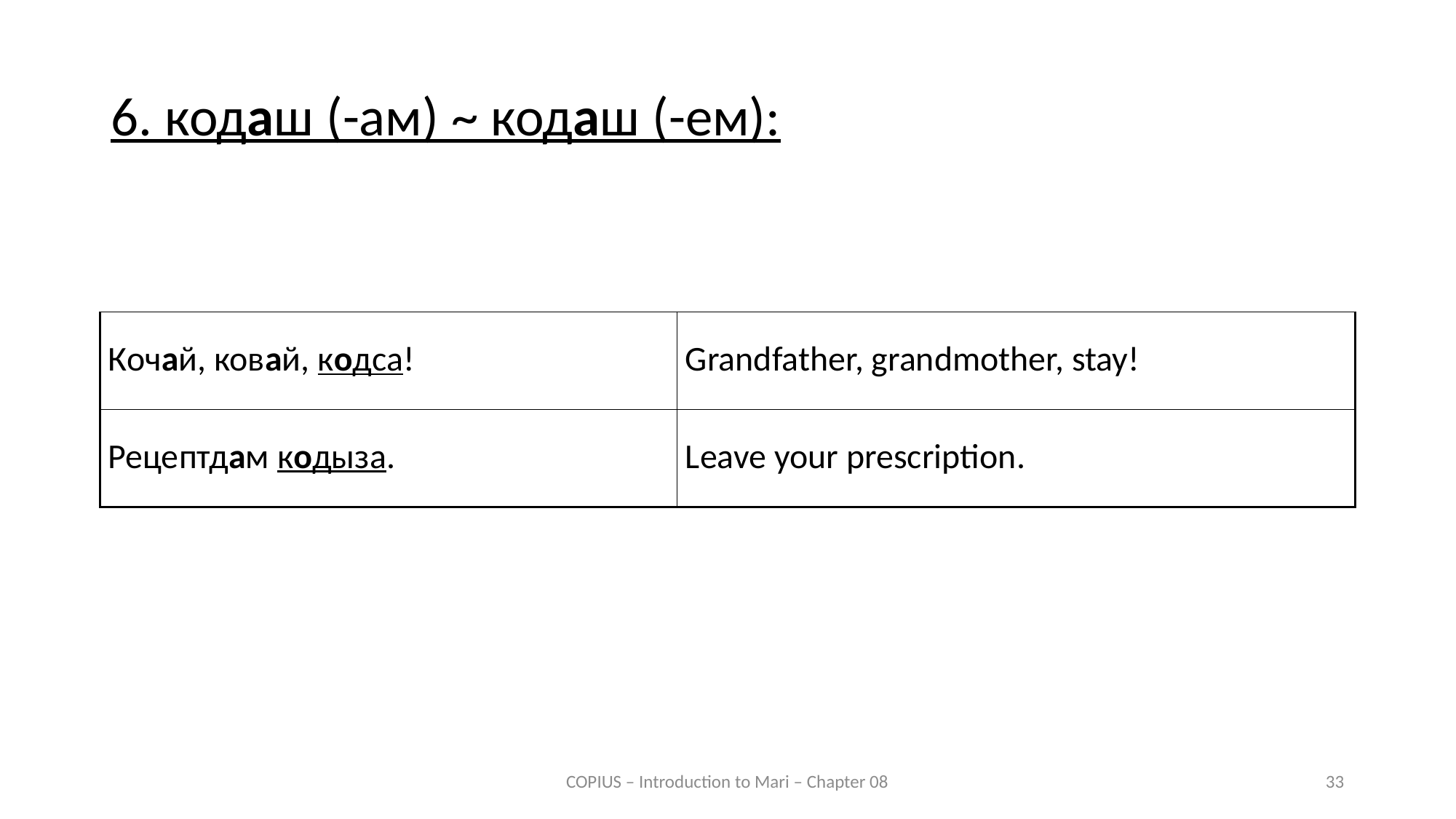

6. кодаш (-ам) ~ кодаш (-ем):
| Кочай, ковай, кодса! | Grandfather, grandmother, stay! |
| --- | --- |
| Рецептдам кодыза. | Leave your prescription. |
COPIUS – Introduction to Mari – Chapter 08
33